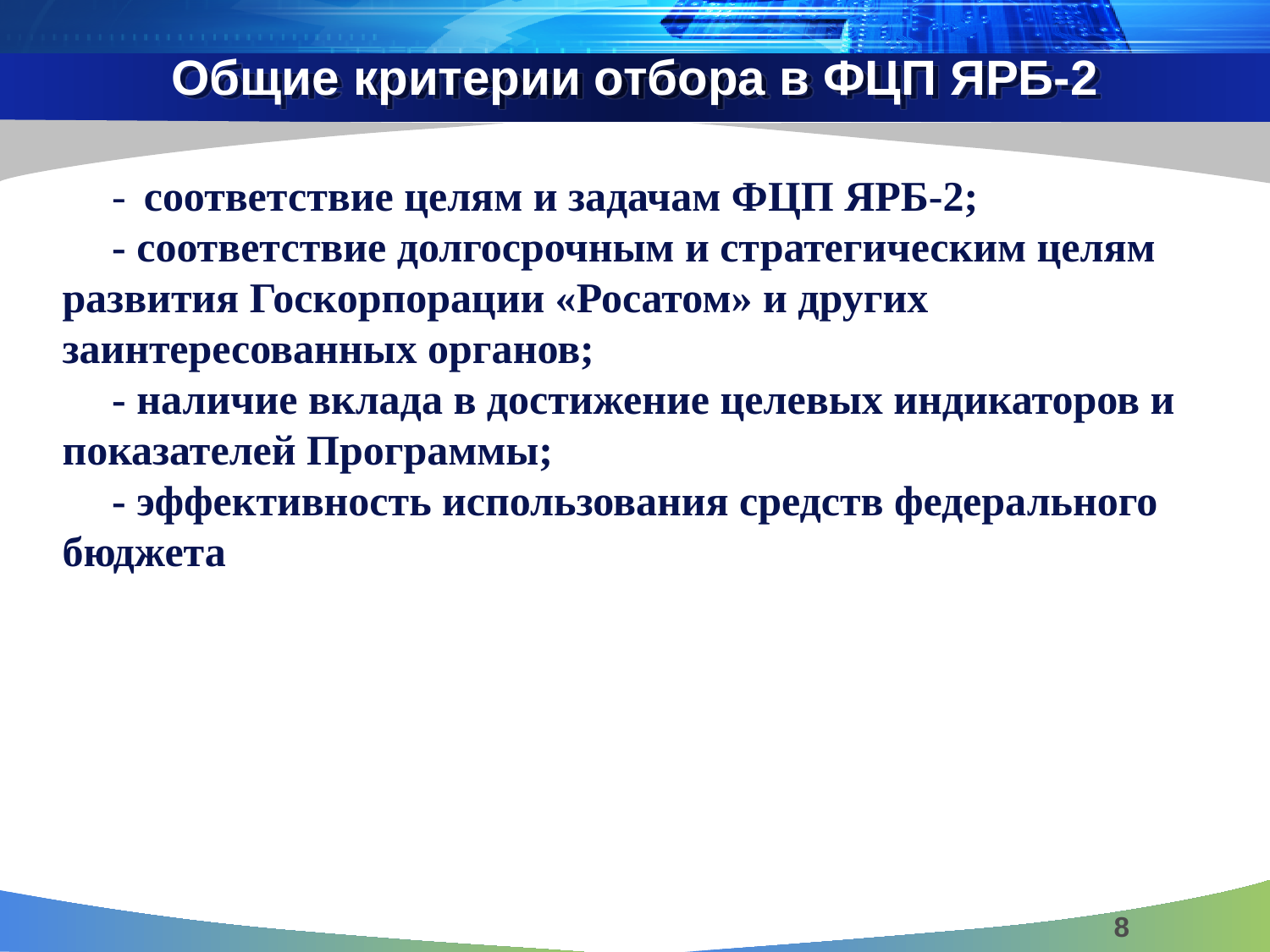

# Общие критерии отбора в ФЦП ЯРБ-2

-  соответствие целям и задачам ФЦП ЯРБ-2;
- соответствие долгосрочным и стратегическим целям развития Госкорпорации «Росатом» и других заинтересованных органов;
- наличие вклада в достижение целевых индикаторов и показателей Программы;
- эффективность использования средств федерального бюджета

8